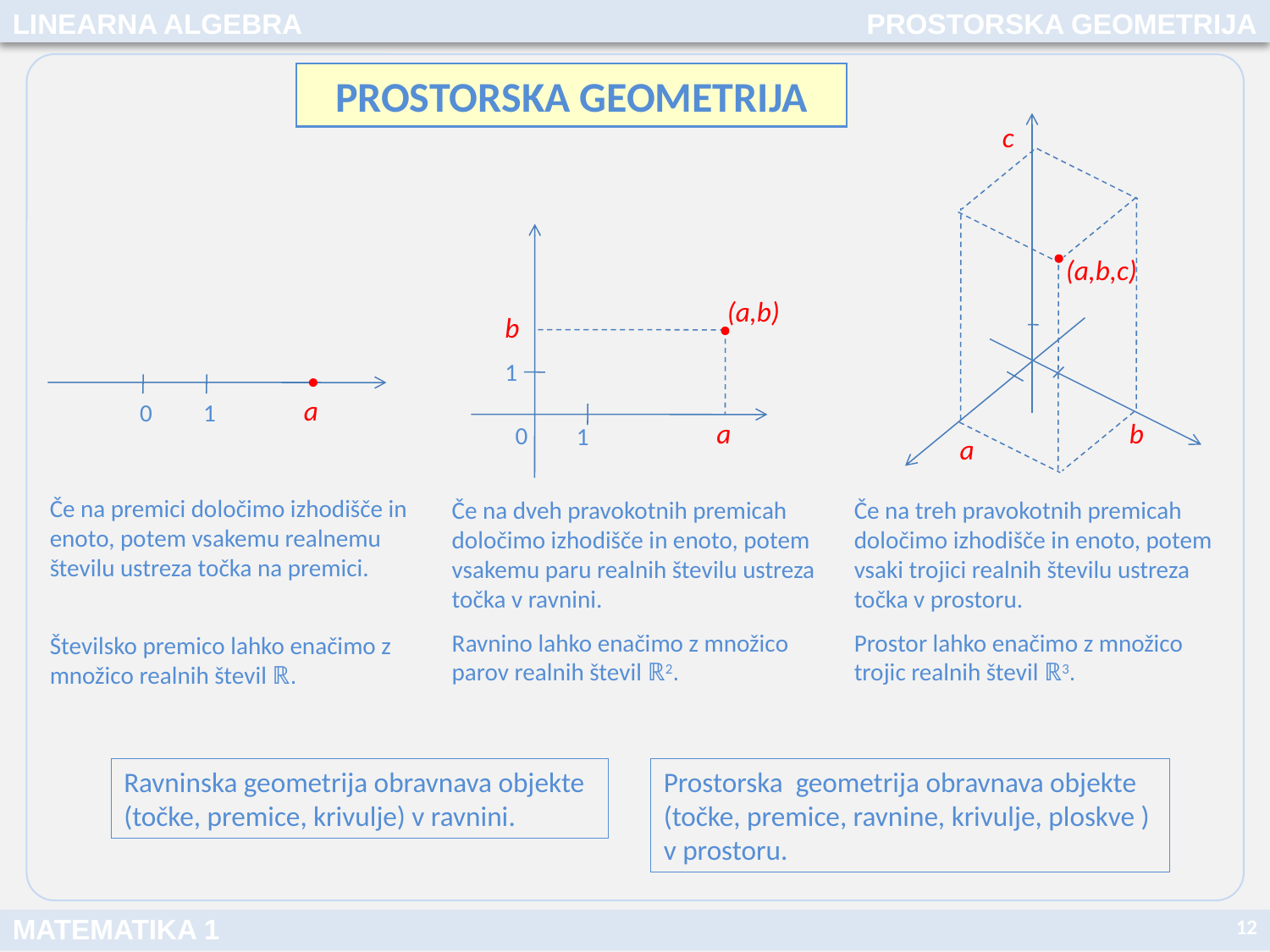

LINEARNA ALGEBRA
PROSTORSKA GEOMETRIJA

PROSTORSKA GEOMETRIJA
c
(a,b,c)

b
a
(a,b)
b

1
a
0
1
0
1

a
Če na premici določimo izhodišče in enoto, potem vsakemu realnemu številu ustreza točka na premici.
Če na dveh pravokotnih premicah  določimo izhodišče in enoto, potem vsakemu paru realnih številu ustreza točka v ravnini.
Če na treh pravokotnih premicah  določimo izhodišče in enoto, potem vsaki trojici realnih številu ustreza točka v prostoru.
Ravnino lahko enačimo z množico  parov realnih števil ℝ2.
Prostor lahko enačimo z množico  trojic realnih števil ℝ3.
Številsko premico lahko enačimo z množico realnih števil ℝ.
Ravninska geometrija obravnava objekte (točke, premice, krivulje) v ravnini.
Prostorska  geometrija obravnava objekte (točke, premice, ravnine, krivulje, ploskve ) v prostoru.
12
MATEMATIKA 1